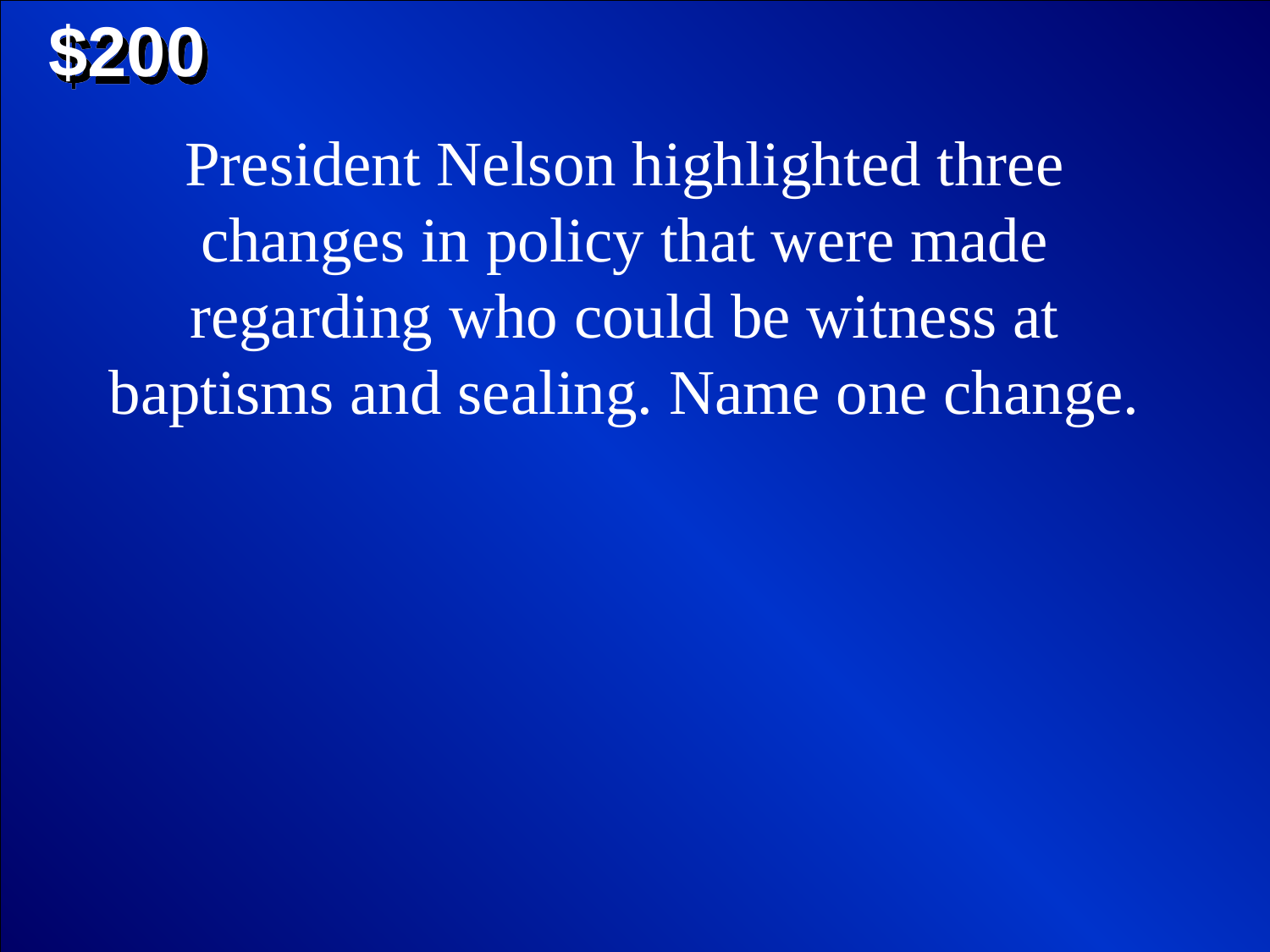

$200
President Nelson highlighted three changes in policy that were made regarding who could be witness at baptisms and sealing. Name one change.